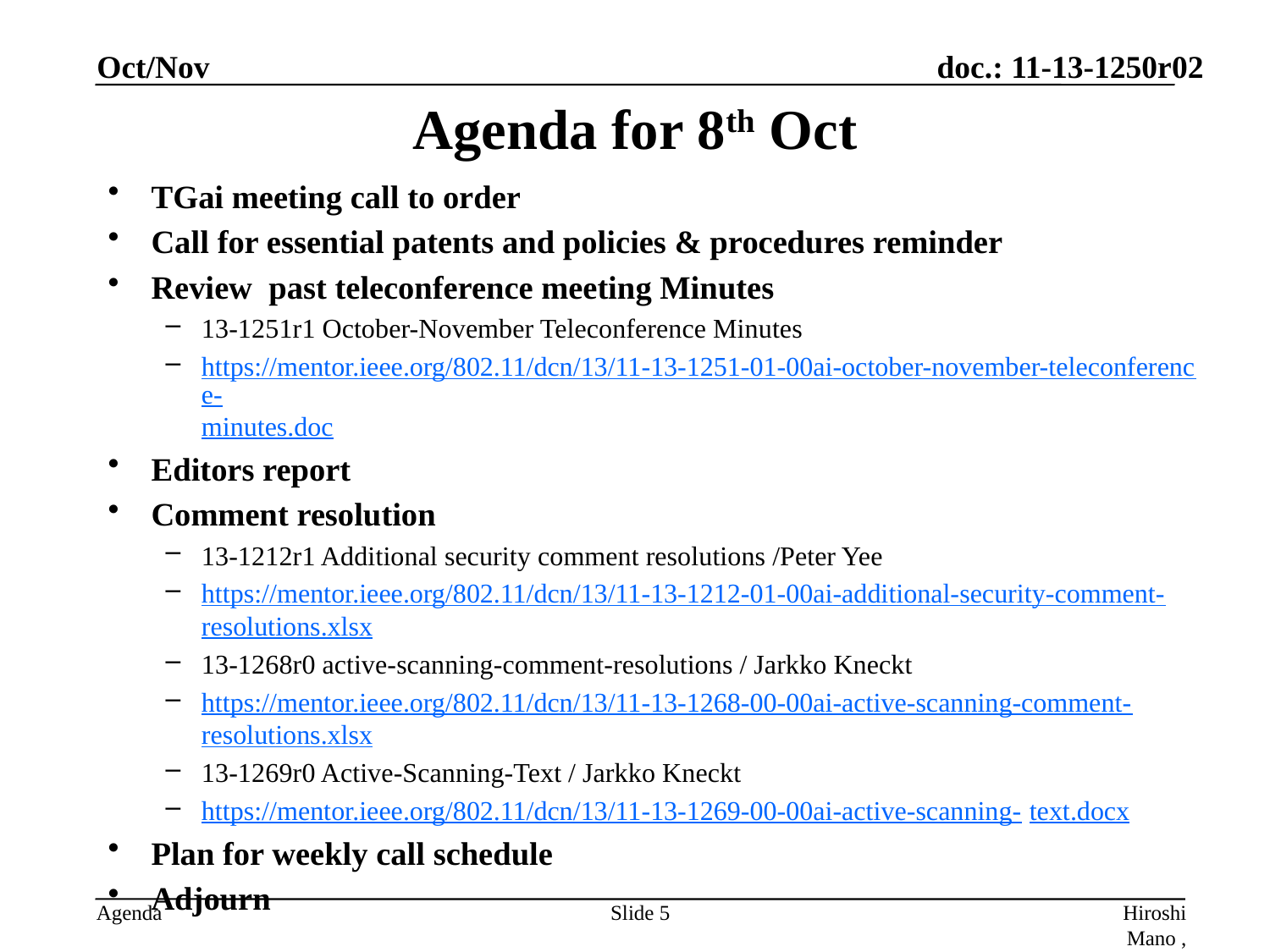

Oct/Nov
# Agenda for 8th Oct
TGai meeting call to order
Call for essential patents and policies & procedures reminder
Review  past teleconference meeting Minutes
13-1251r1 October-November Teleconference Minutes
https://mentor.ieee.org/802.11/dcn/13/11-13-1251-01-00ai-october-november-teleconference-minutes.doc
Editors report
Comment resolution
13-1212r1 Additional security comment resolutions /Peter Yee
https://mentor.ieee.org/802.11/dcn/13/11-13-1212-01-00ai-additional-security-comment-resolutions.xlsx
13-1268r0 active-scanning-comment-resolutions / Jarkko Kneckt
https://mentor.ieee.org/802.11/dcn/13/11-13-1268-00-00ai-active-scanning-comment-resolutions.xlsx
13-1269r0 Active-Scanning-Text / Jarkko Kneckt
https://mentor.ieee.org/802.11/dcn/13/11-13-1269-00-00ai-active-scanning-text.docx
Plan for weekly call schedule
Adjourn
Slide 5
Hiroshi Mano , ATRD Root,Lab